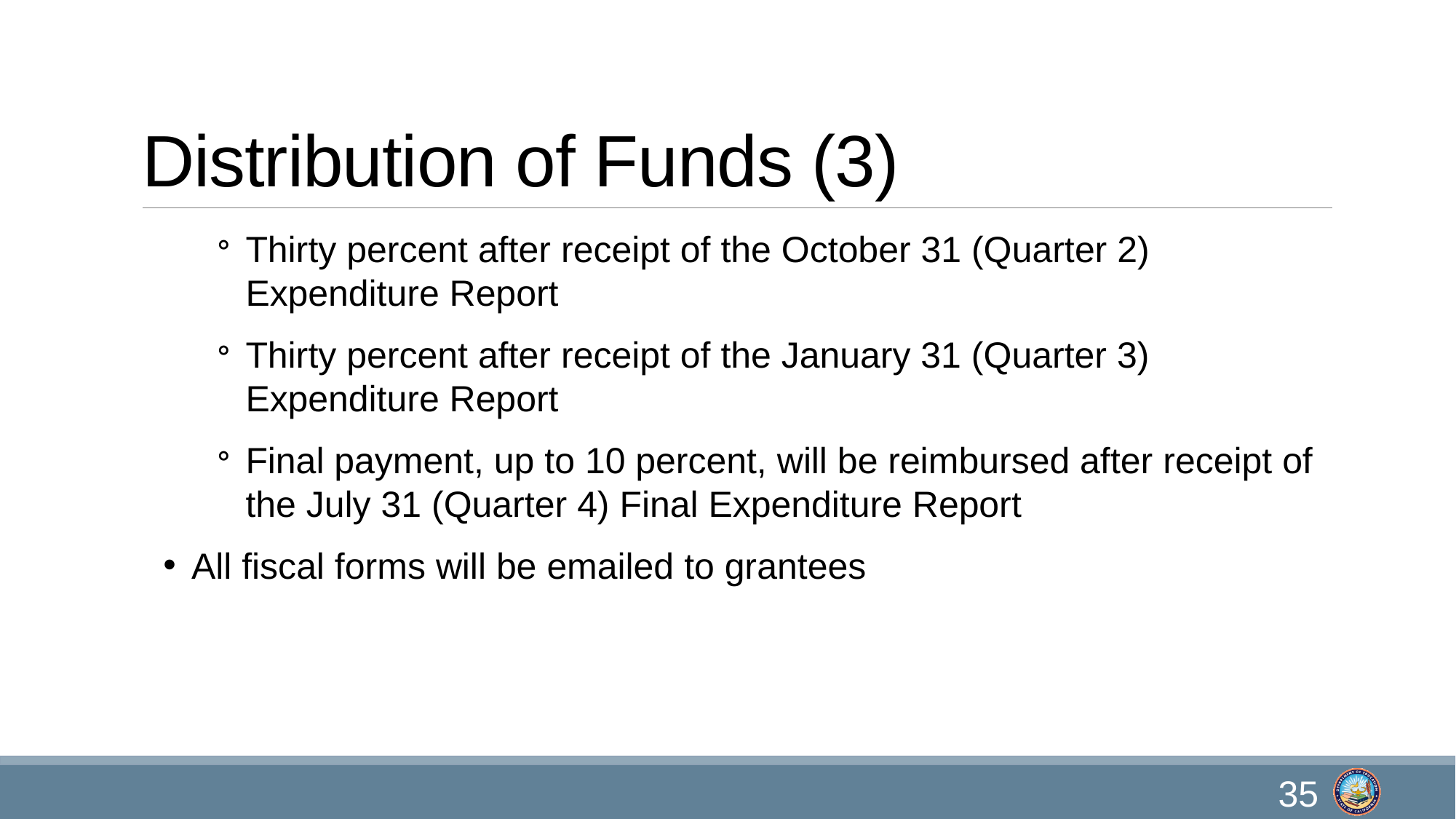

# Distribution of Funds (3)
Thirty percent after receipt of the October 31 (Quarter 2) Expenditure Report
Thirty percent after receipt of the January 31 (Quarter 3) Expenditure Report
Final payment, up to 10 percent, will be reimbursed after receipt of the July 31 (Quarter 4) Final Expenditure Report
All fiscal forms will be emailed to grantees
35